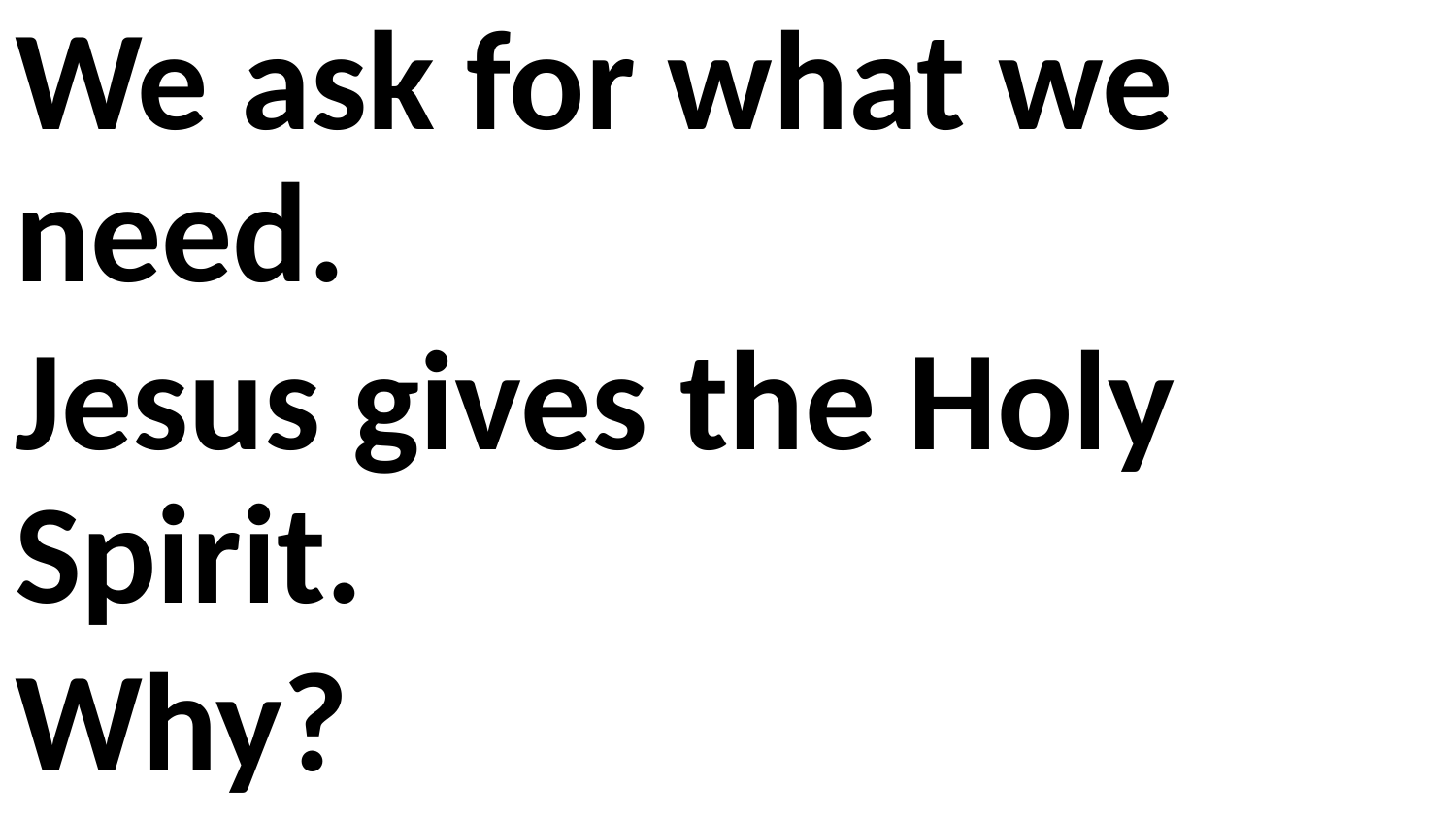

We ask for what we need.
Jesus gives the Holy Spirit.
Why?